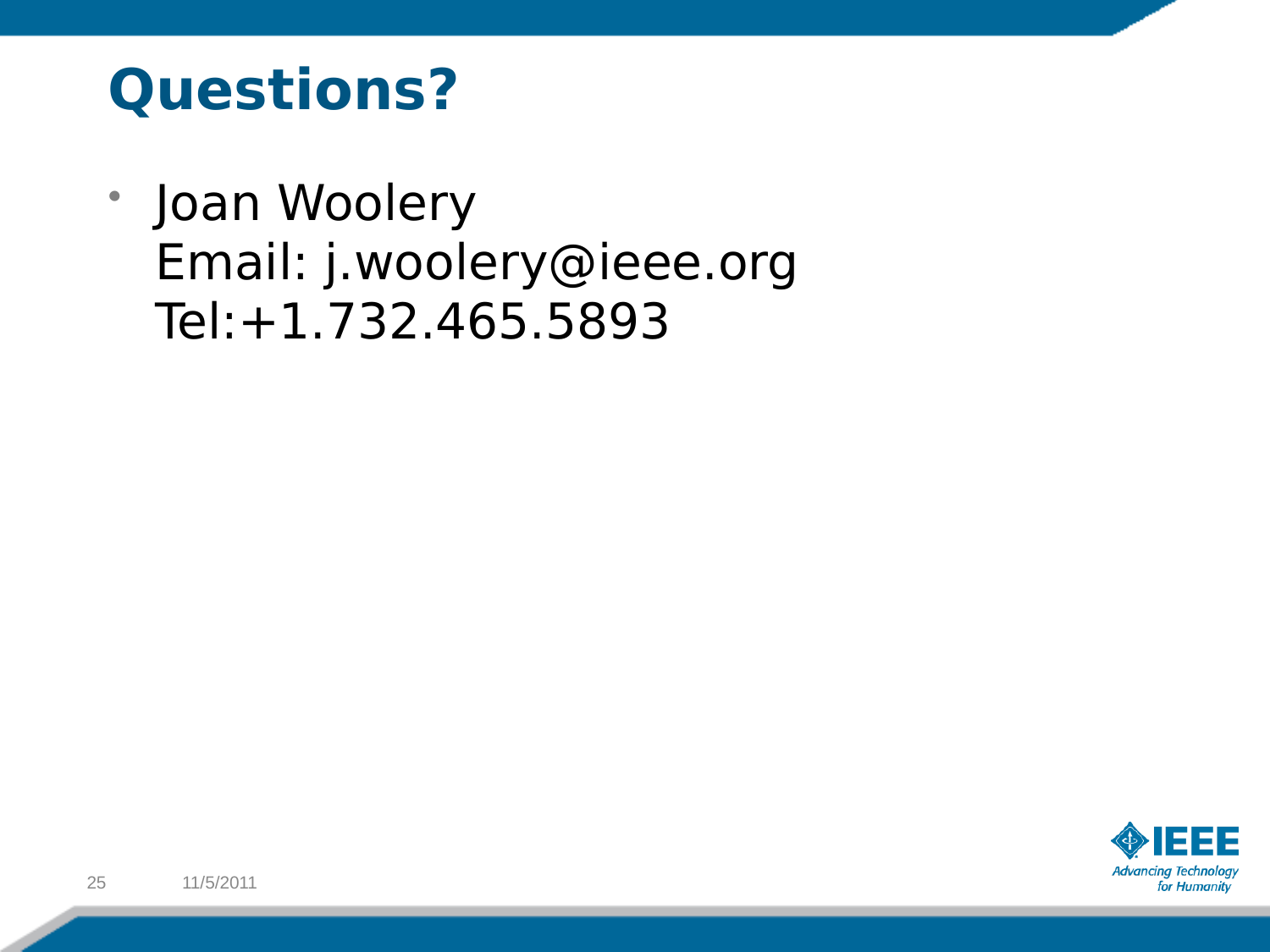

# Questions?
Joan Woolery
Email: j.woolery@ieee.org
Tel:+1.732.465.5893

25
11/5/2011